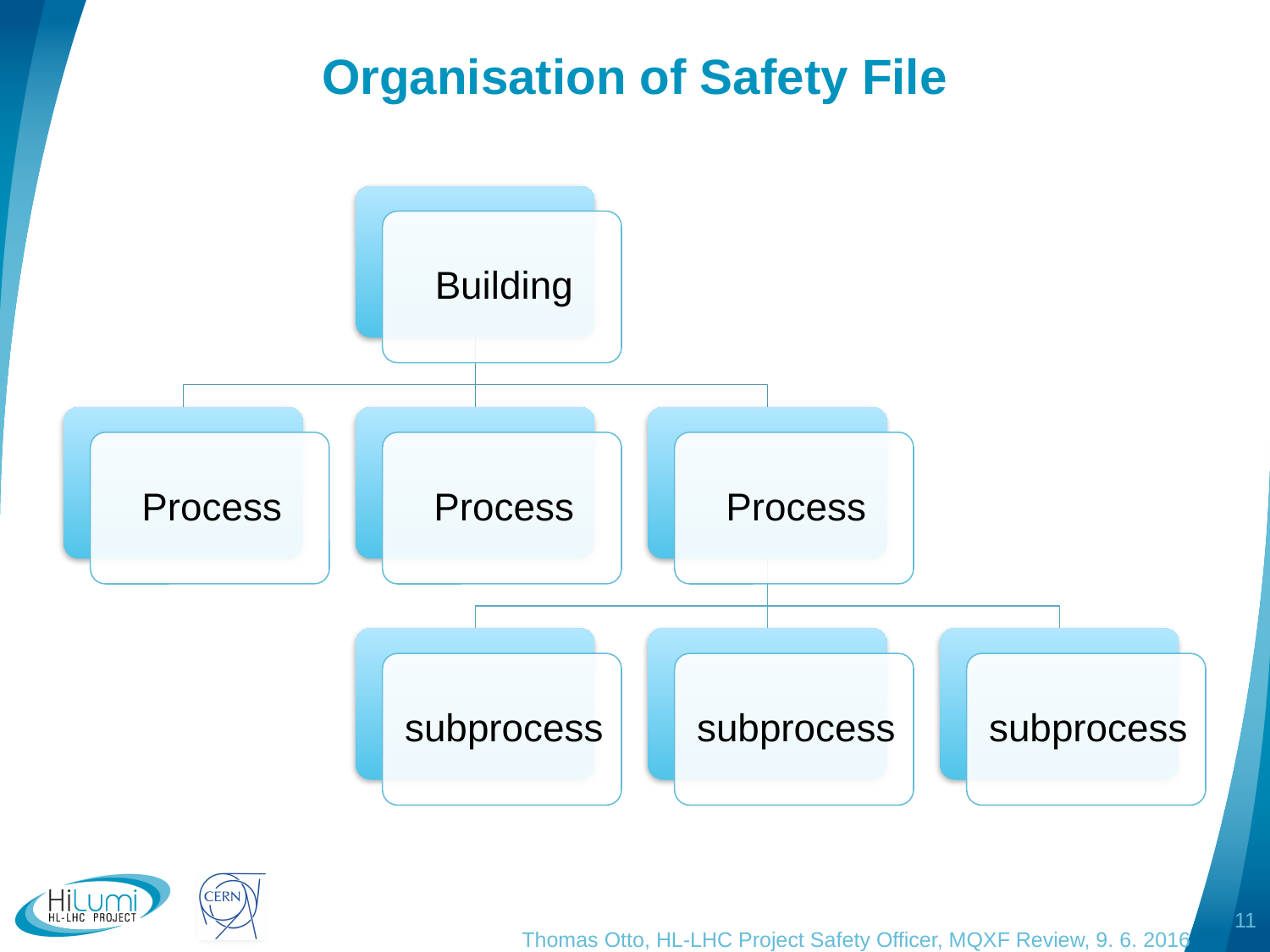

# Organisation of Safety File
Building
Process
Process
Process
subprocess
subprocess
subprocess
11
Thomas Otto, HL-LHC Project Safety Officer, MQXF Review, 9. 6. 2016